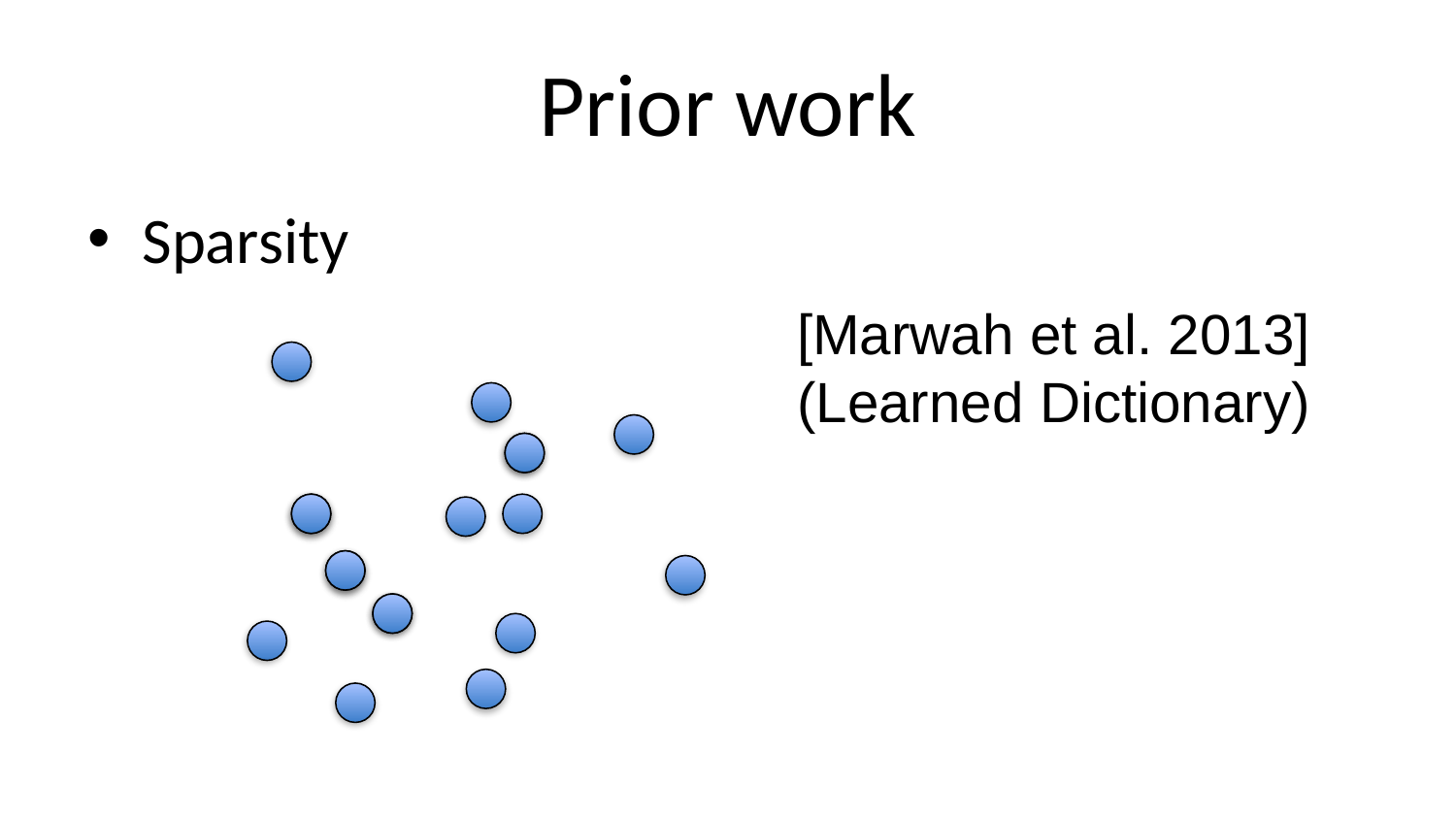

# Prior work
Sparsity
[Marwah et al. 2013]
(Learned Dictionary)